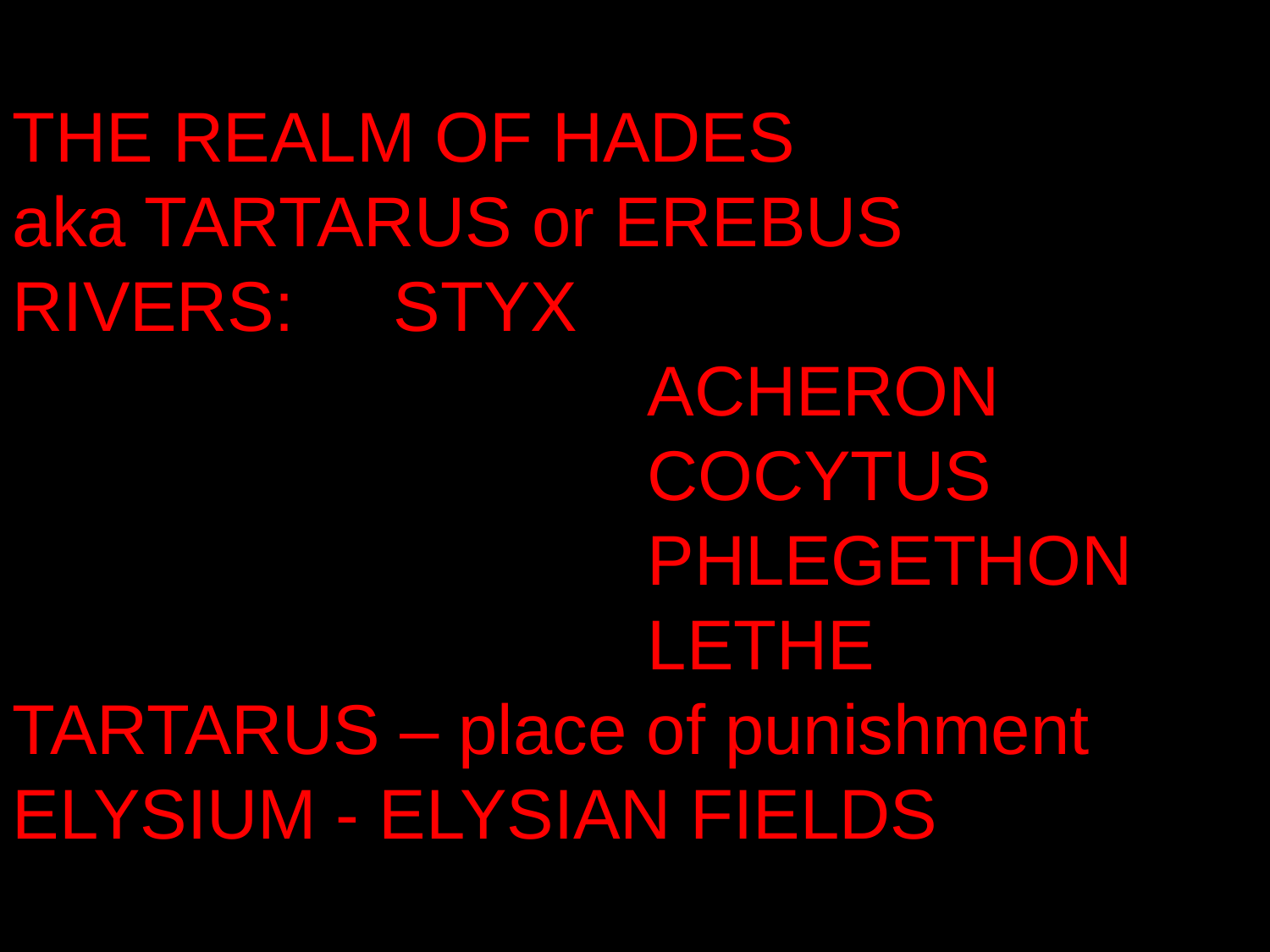

THE REALM OF HADES
aka TARTARUS or EREBUS
RIVERS:	STYX
					ACHERON
					COCYTUS
					PHLEGETHON
					LETHE
TARTARUS – place of punishment
ELYSIUM - ELYSIAN FIELDS